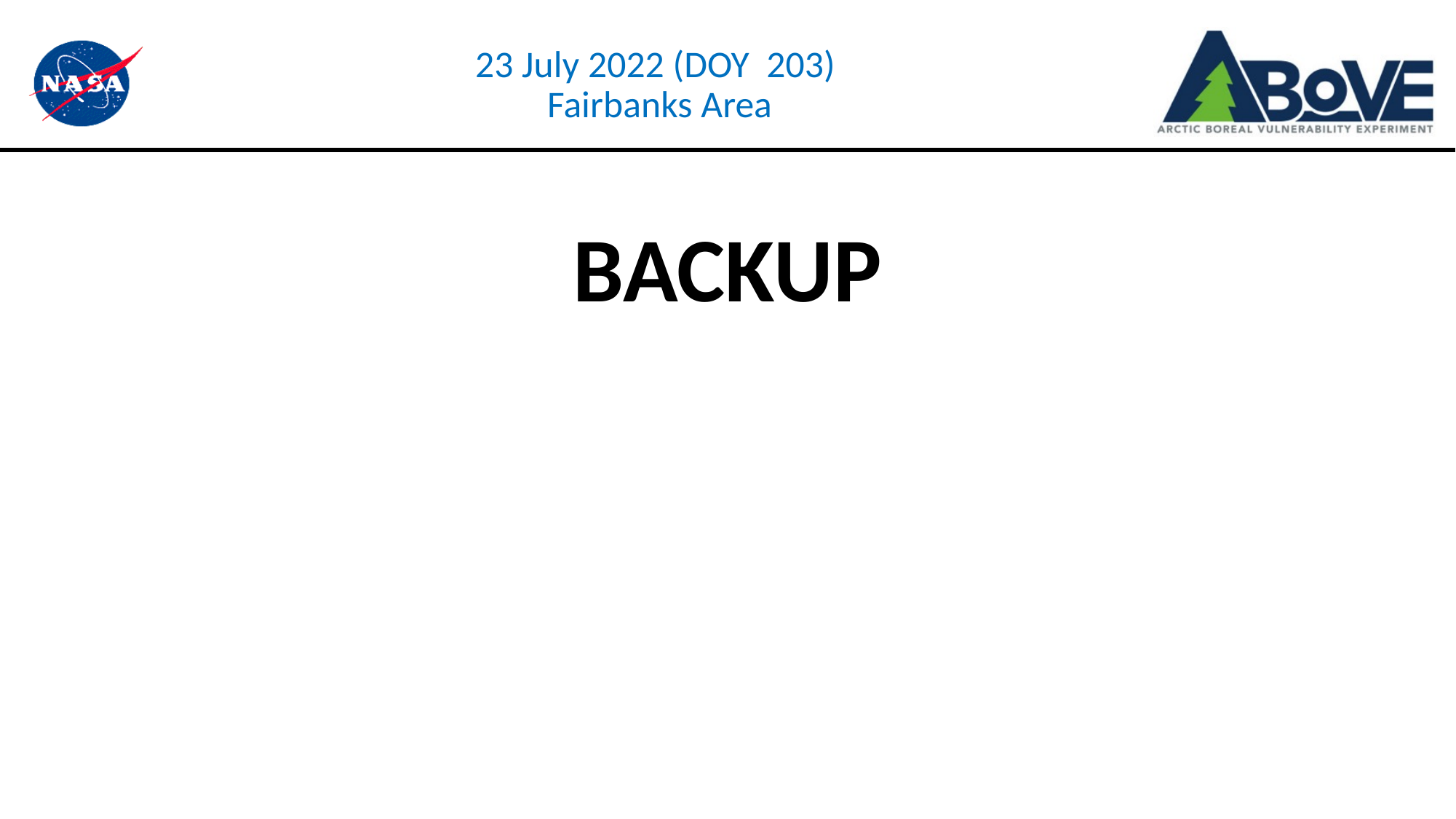

# 23 July 2022 (DOY  203) Fairbanks Area
BACKUP